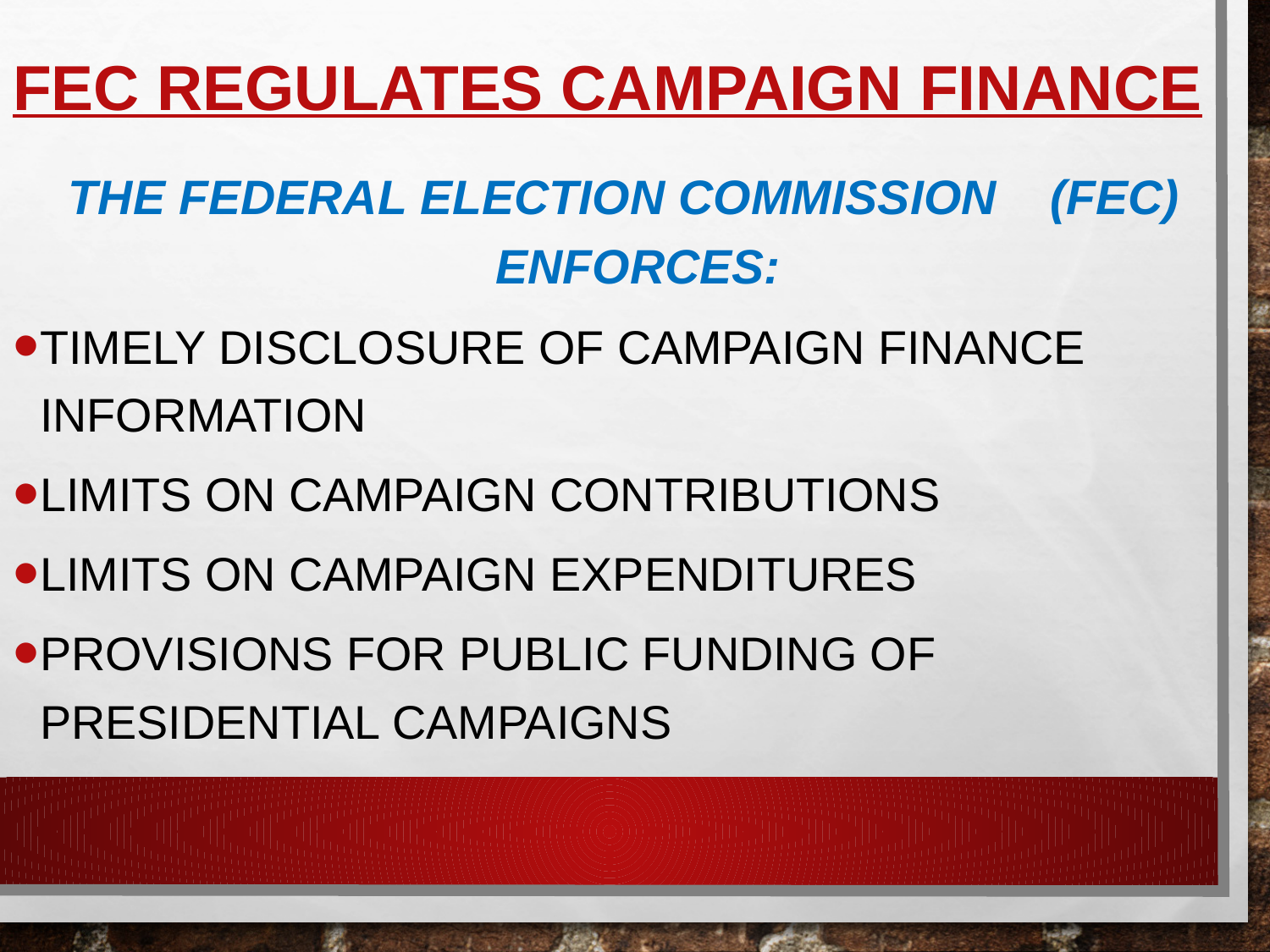

# FEC regulates campaign finance
The Federal Election Commission    (FEC) enforces:
Timely disclosure of campaign finance information
Limits on campaign contributions
Limits on campaign expenditures
Provisions for public funding of presidential campaigns